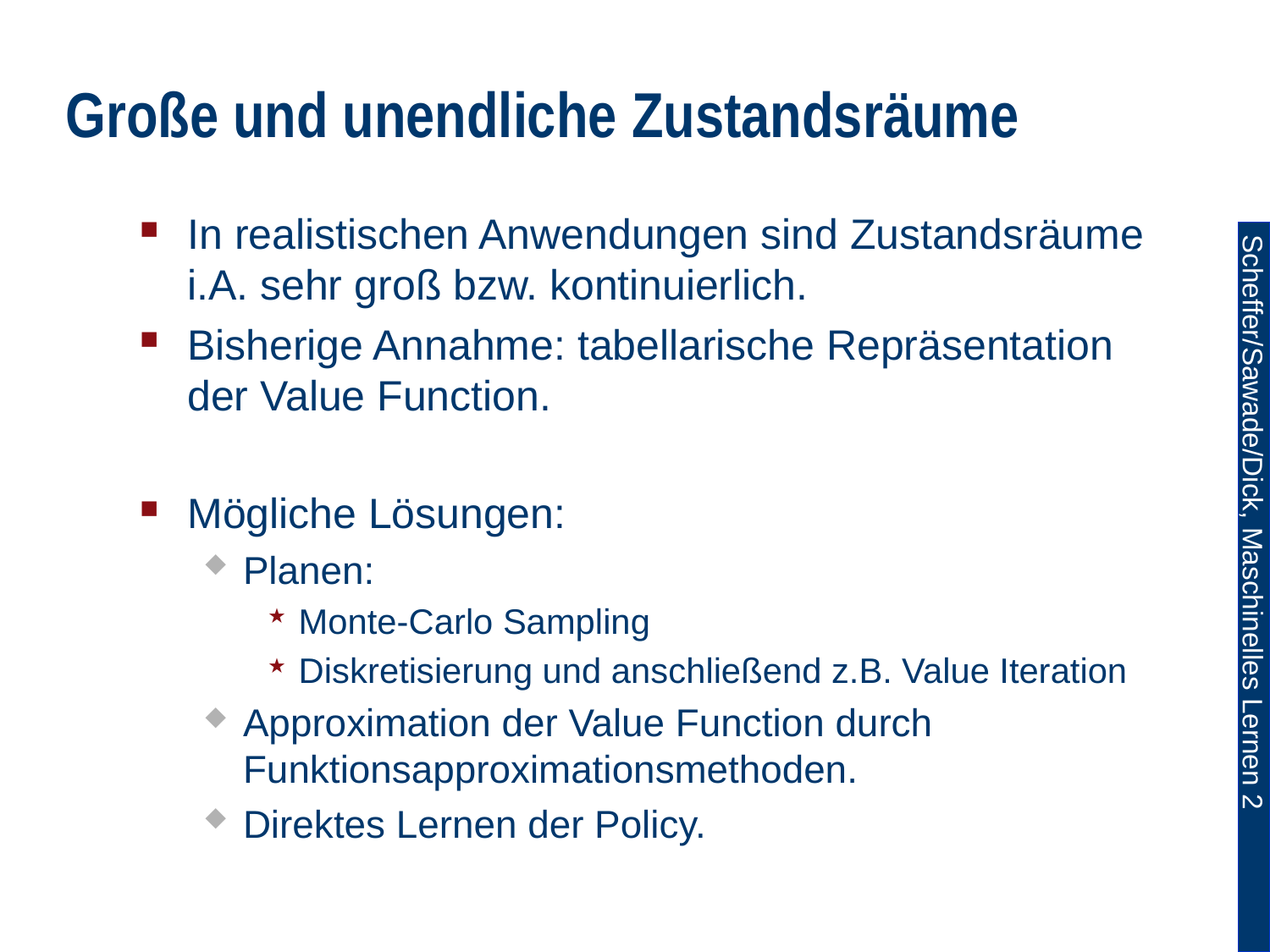

# Große und unendliche Zustandsräume
In realistischen Anwendungen sind Zustandsräume i.A. sehr groß bzw. kontinuierlich.
Bisherige Annahme: tabellarische Repräsentation der Value Function.

Mögliche Lösungen:
Planen:
Monte-Carlo Sampling
Diskretisierung und anschließend z.B. Value Iteration
Approximation der Value Function durch Funktionsapproximationsmethoden.
Direktes Lernen der Policy.